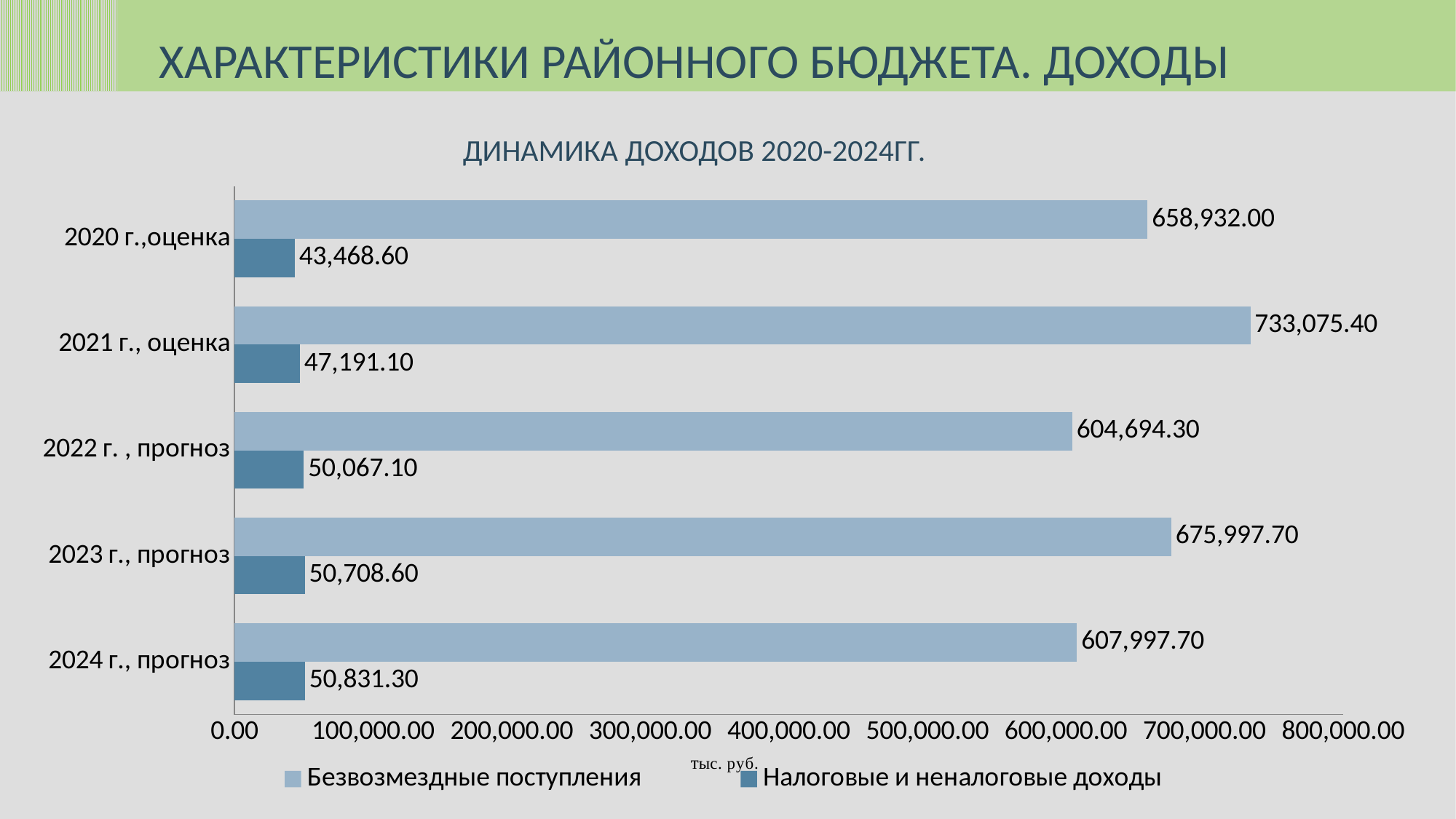

ХАРАКТЕРИСТИКИ РАЙОННОГО БЮДЖЕТА. ДОХОДЫ
ДИНАМИКА ДОХОДОВ 2020-2024ГГ.

### Chart

| Category | Налоговые и неналоговые доходы | Безвозмездные поступления  |
|---|---|---|
| 2024 г., прогноз | 50831.3 | 607997.7 |
| 2023 г., прогноз | 50708.6 | 675997.7 |
| 2022 г. , прогноз | 50067.1 | 604694.3 |
| 2021 г., оценка | 47191.1 | 733075.4 |
| 2020 г.,оценка | 43468.6 | 658932.0 |